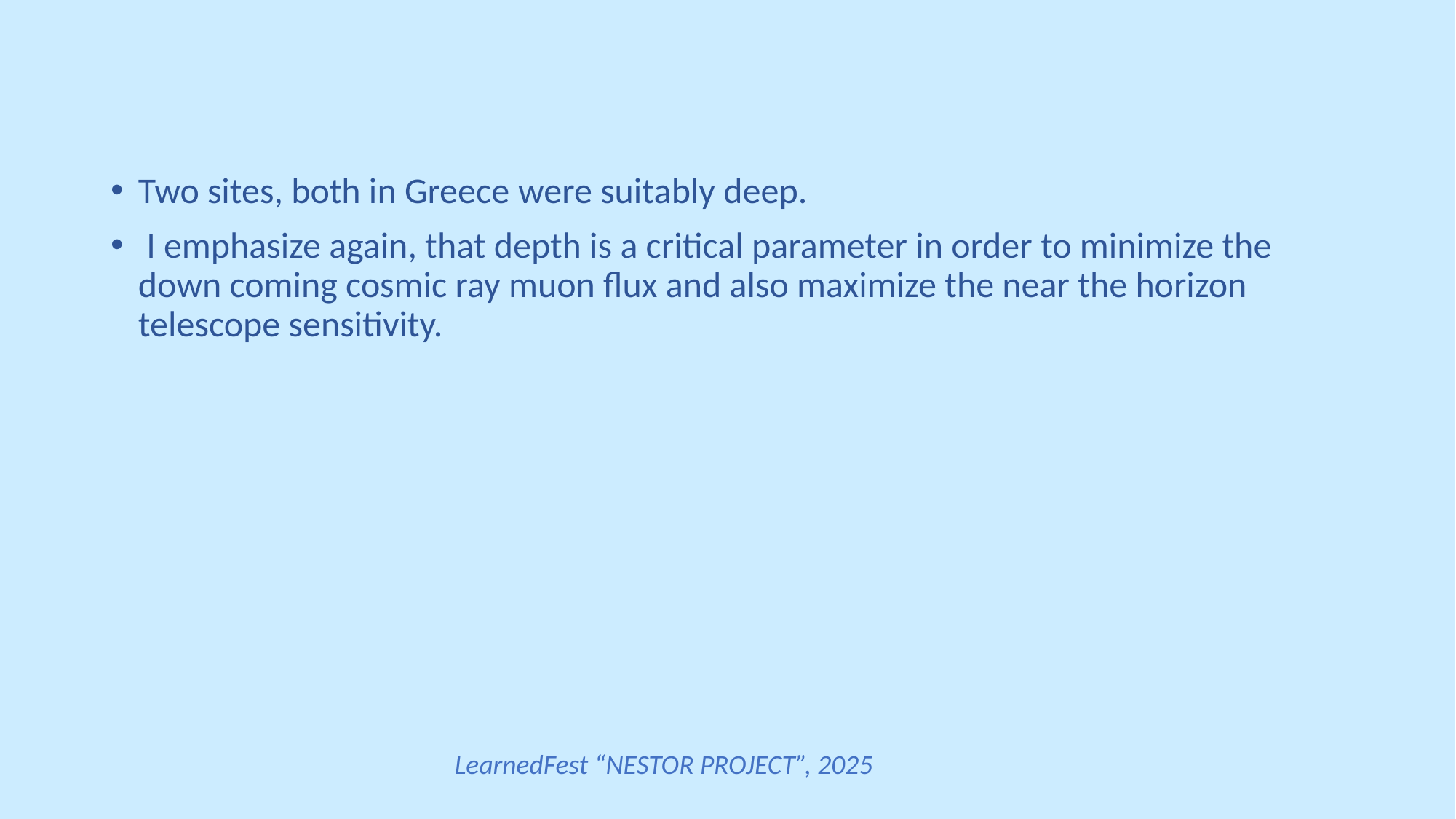

Two sites, both in Greece were suitably deep.
 I emphasize again, that depth is a critical parameter in order to minimize the down coming cosmic ray muon flux and also maximize the near the horizon telescope sensitivity.
LearnedFest “NESTOR PROJECT”, 2025